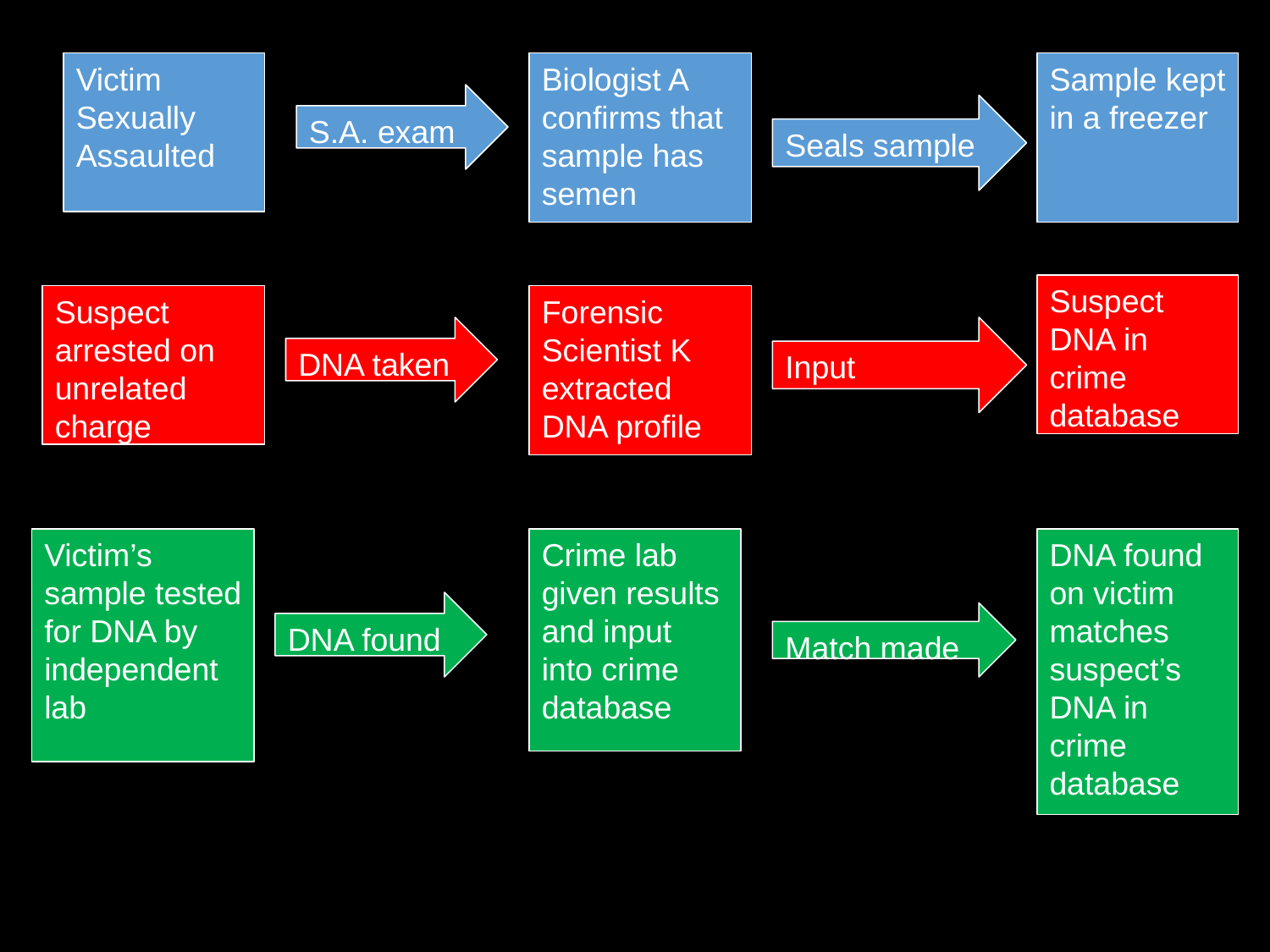

Victim Sexually Assaulted
Biologist A confirms that sample has semen
Sample kept in a freezer
S.A. exam
Seals sample
Suspect DNA in crime database
Suspect arrested on unrelated charge
Forensic Scientist K extracted DNA profile
DNA taken
Input
Victim’s sample tested for DNA by independent lab
Crime lab given results and input into crime database
DNA found on victim matches suspect’s DNA in crime database
DNA found
Match made